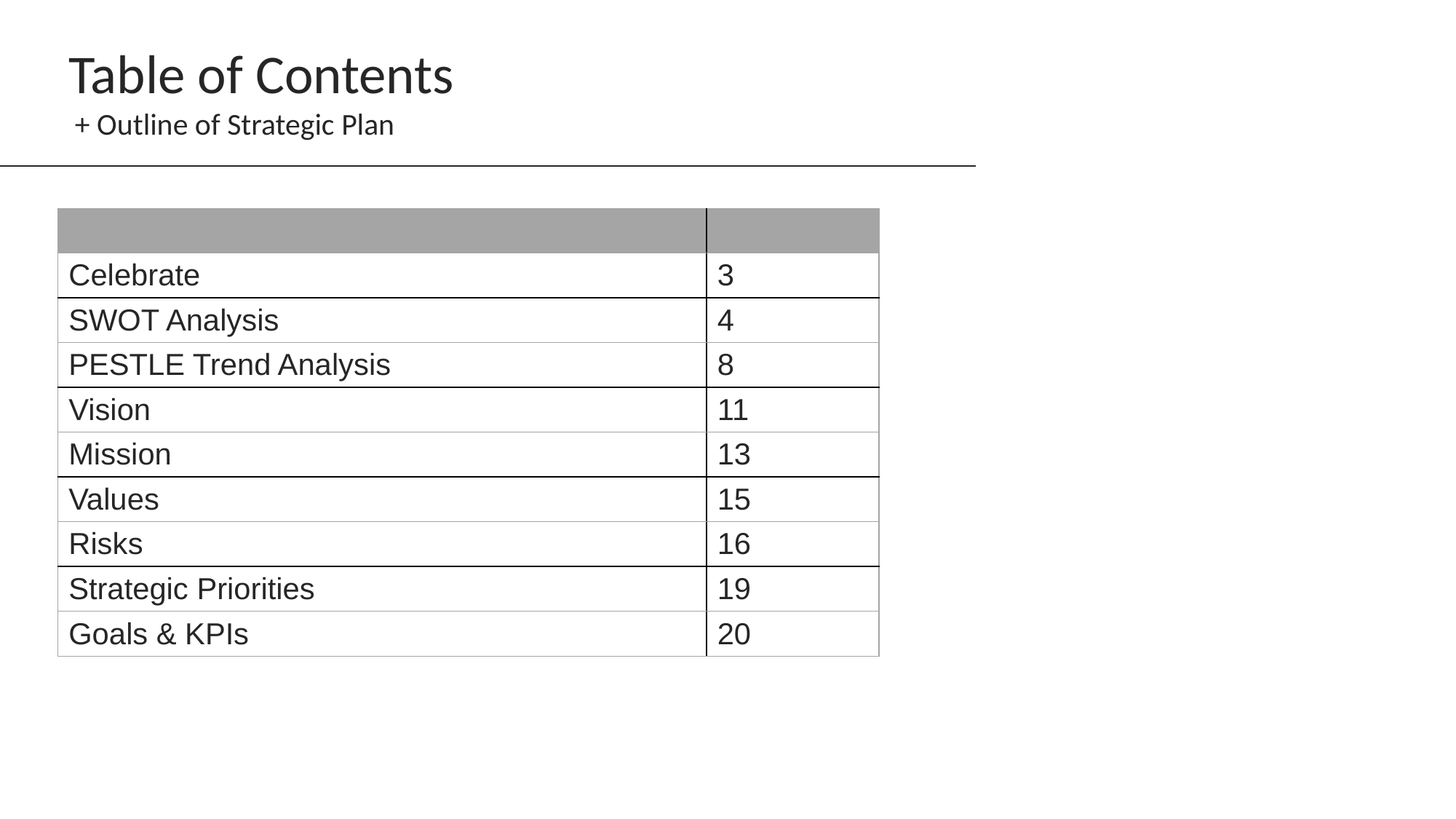

Table of Contents
 + Outline of Strategic Plan

|  |  |
| --- | --- |
| Celebrate | 3 |
| SWOT Analysis | 4 |
| PESTLE Trend Analysis | 8 |
| Vision | 11 |
| Mission | 13 |
| Values | 15 |
| Risks | 16 |
| Strategic Priorities | 19 |
| Goals & KPIs | 20 |